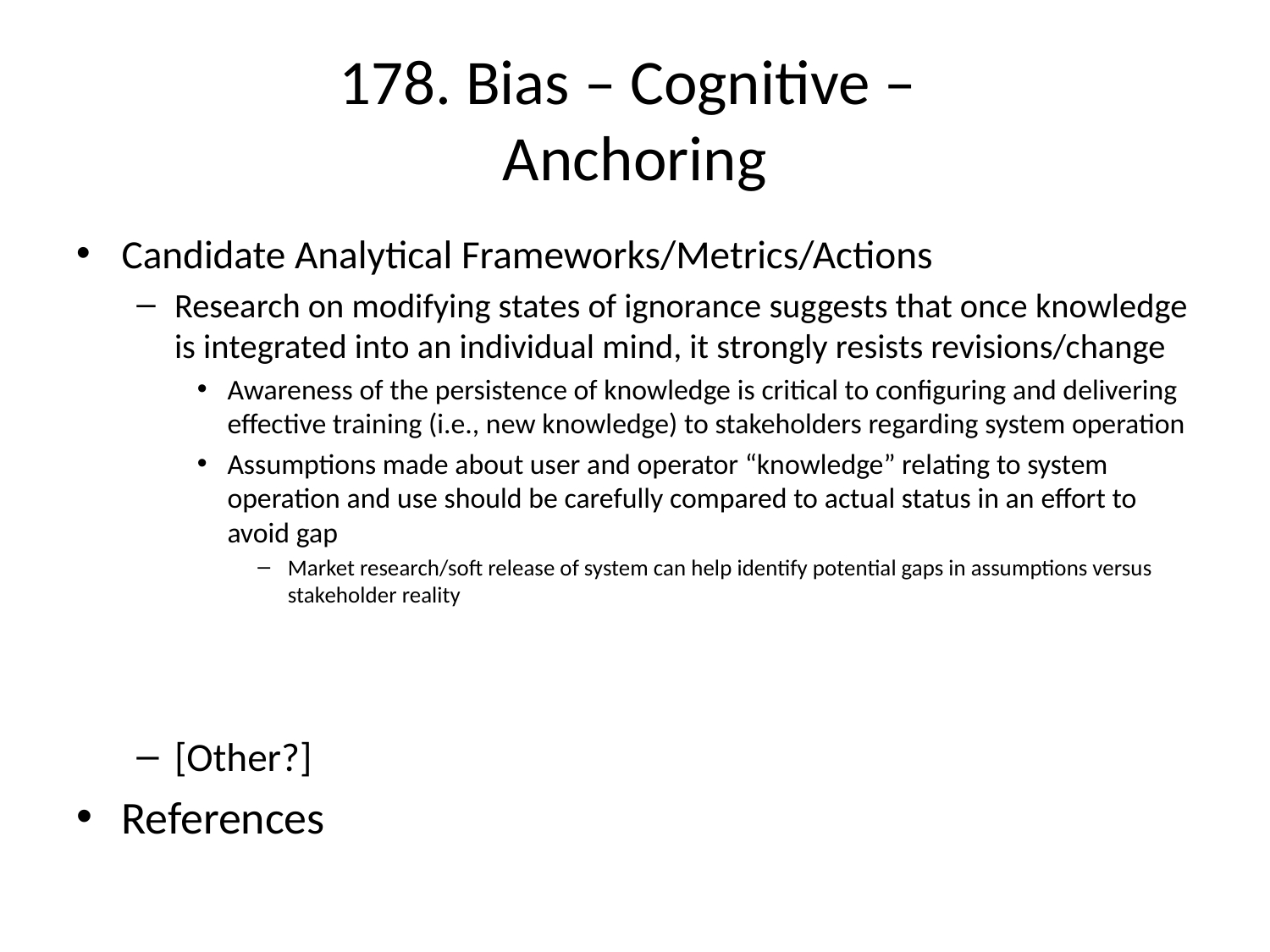

# 178. Bias – Cognitive – Anchoring
Candidate Analytical Frameworks/Metrics/Actions
Research on modifying states of ignorance suggests that once knowledge is integrated into an individual mind, it strongly resists revisions/change
Awareness of the persistence of knowledge is critical to configuring and delivering effective training (i.e., new knowledge) to stakeholders regarding system operation
Assumptions made about user and operator “knowledge” relating to system operation and use should be carefully compared to actual status in an effort to avoid gap
Market research/soft release of system can help identify potential gaps in assumptions versus stakeholder reality

[Other?]
References